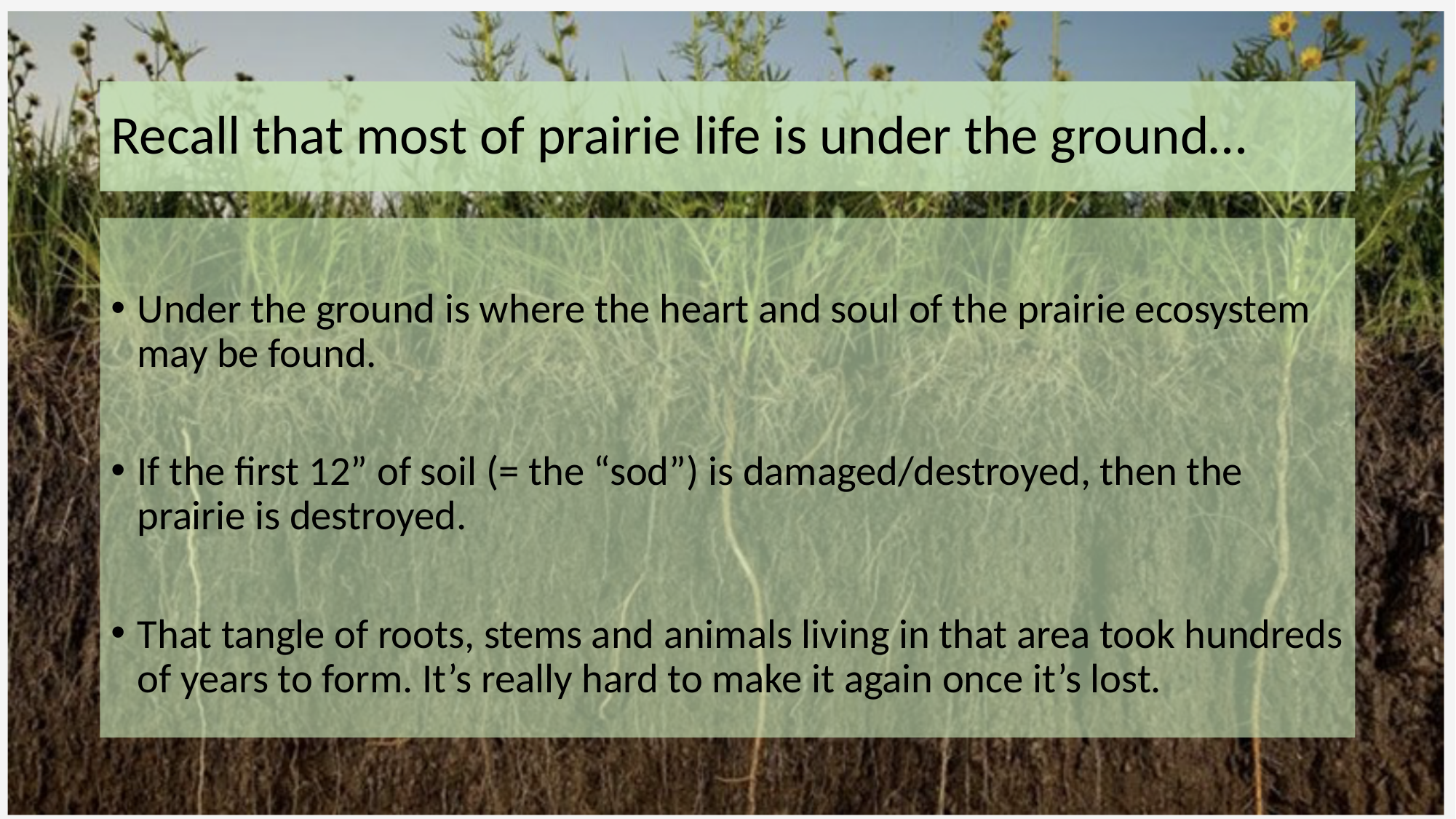

# Recall that most of prairie life is under the ground…

Under the ground is where the heart and soul of the prairie ecosystem may be found.

If the first 12” of soil (= the “sod”) is damaged/destroyed, then the prairie is destroyed.

That tangle of roots, stems and animals living in that area took hundreds of years to form. It’s really hard to make it again once it’s lost.